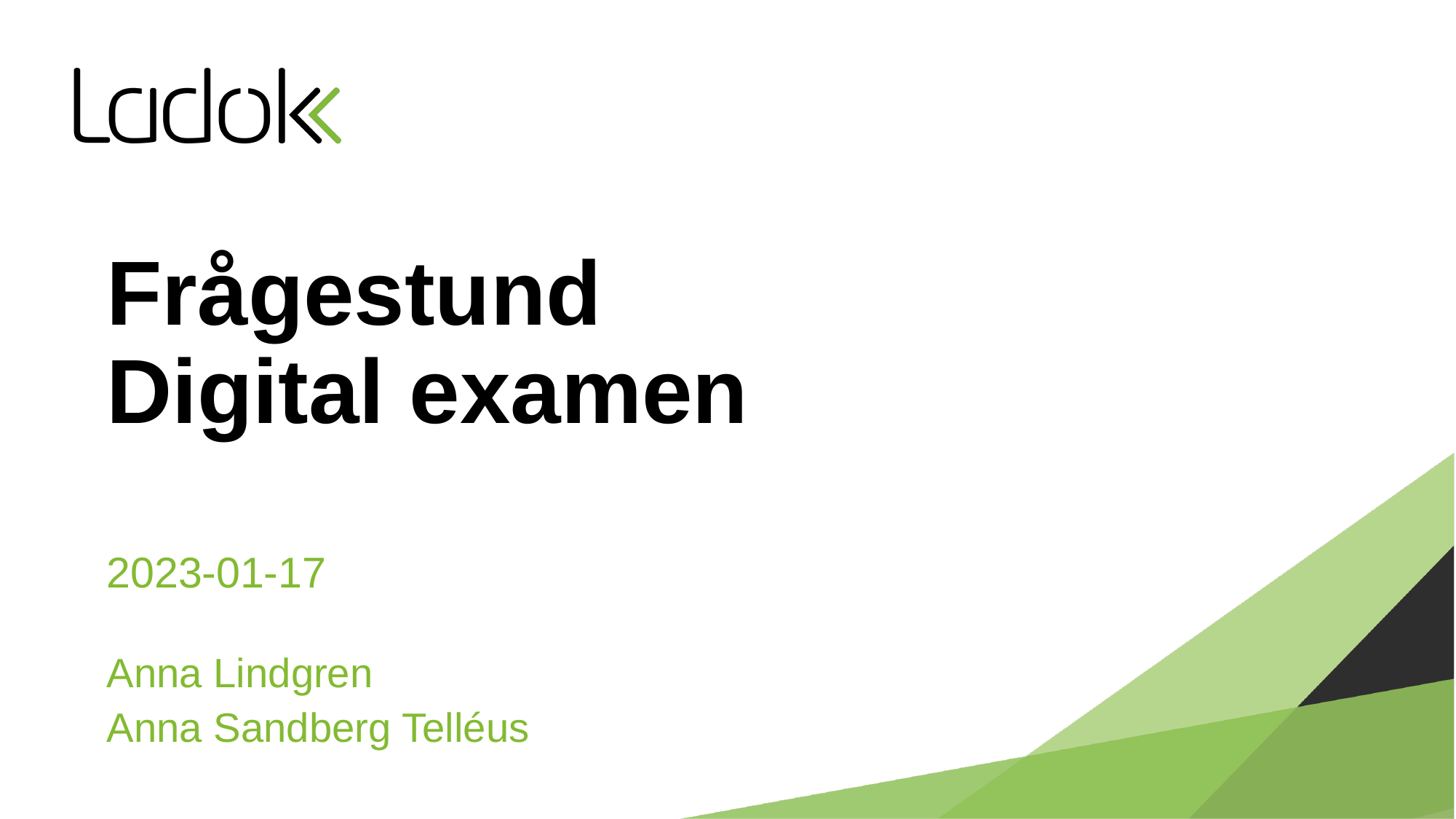

# Frågestund Digital examen

2023-01-17
Anna Lindgren
Anna Sandberg Telléus